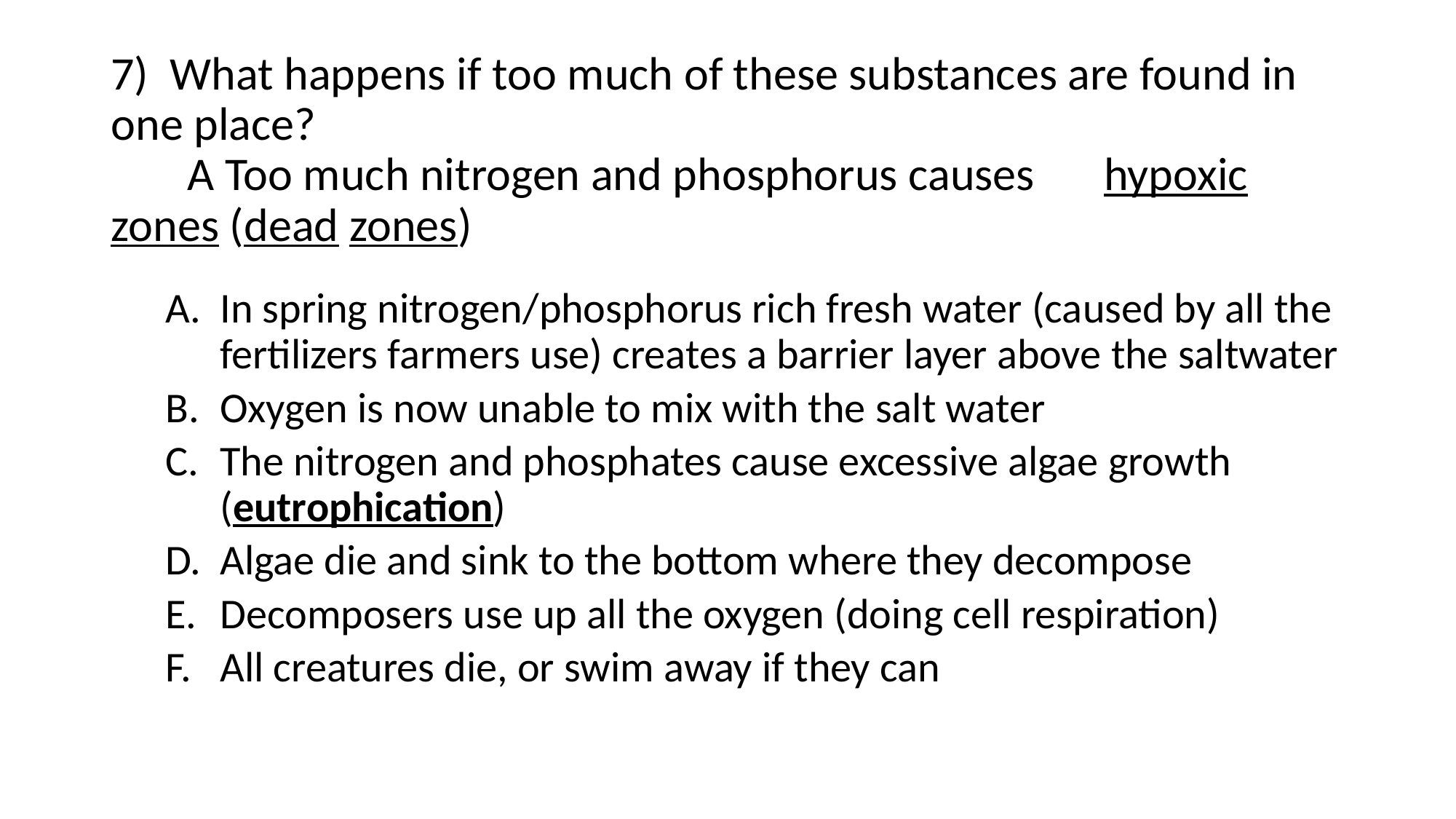

# 7)  What happens if too much of these substances are found in one place? A Too much nitrogen and phosphorus causes 	hypoxic zones (dead zones)
In spring nitrogen/phosphorus rich fresh water (caused by all the fertilizers farmers use) creates a barrier layer above the saltwater
Oxygen is now unable to mix with the salt water
The nitrogen and phosphates cause excessive algae growth (eutrophication)
Algae die and sink to the bottom where they decompose
Decomposers use up all the oxygen (doing cell respiration)
All creatures die, or swim away if they can